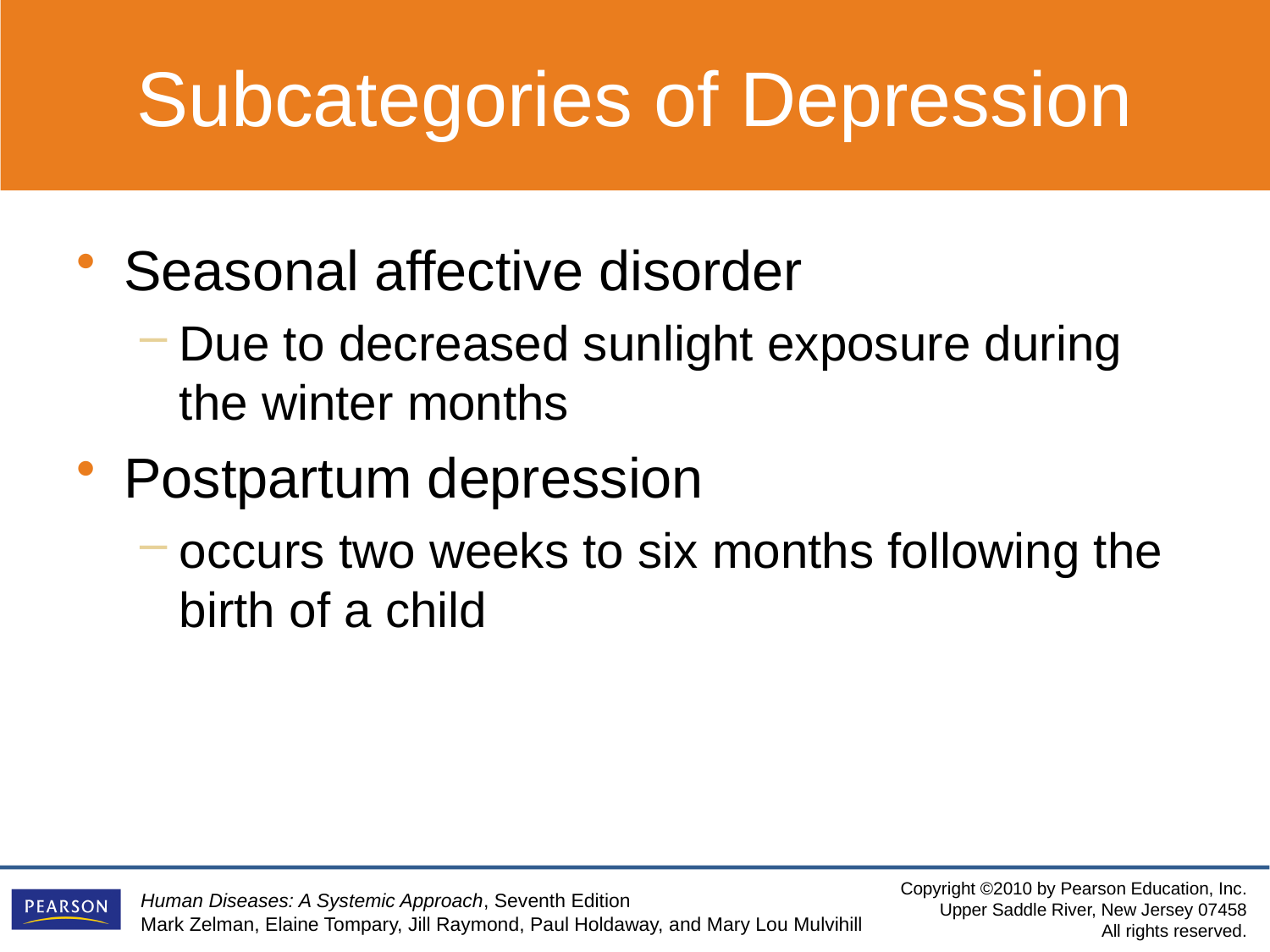

Subcategories of Depression
Seasonal affective disorder
Due to decreased sunlight exposure during the winter months
Postpartum depression
occurs two weeks to six months following the birth of a child